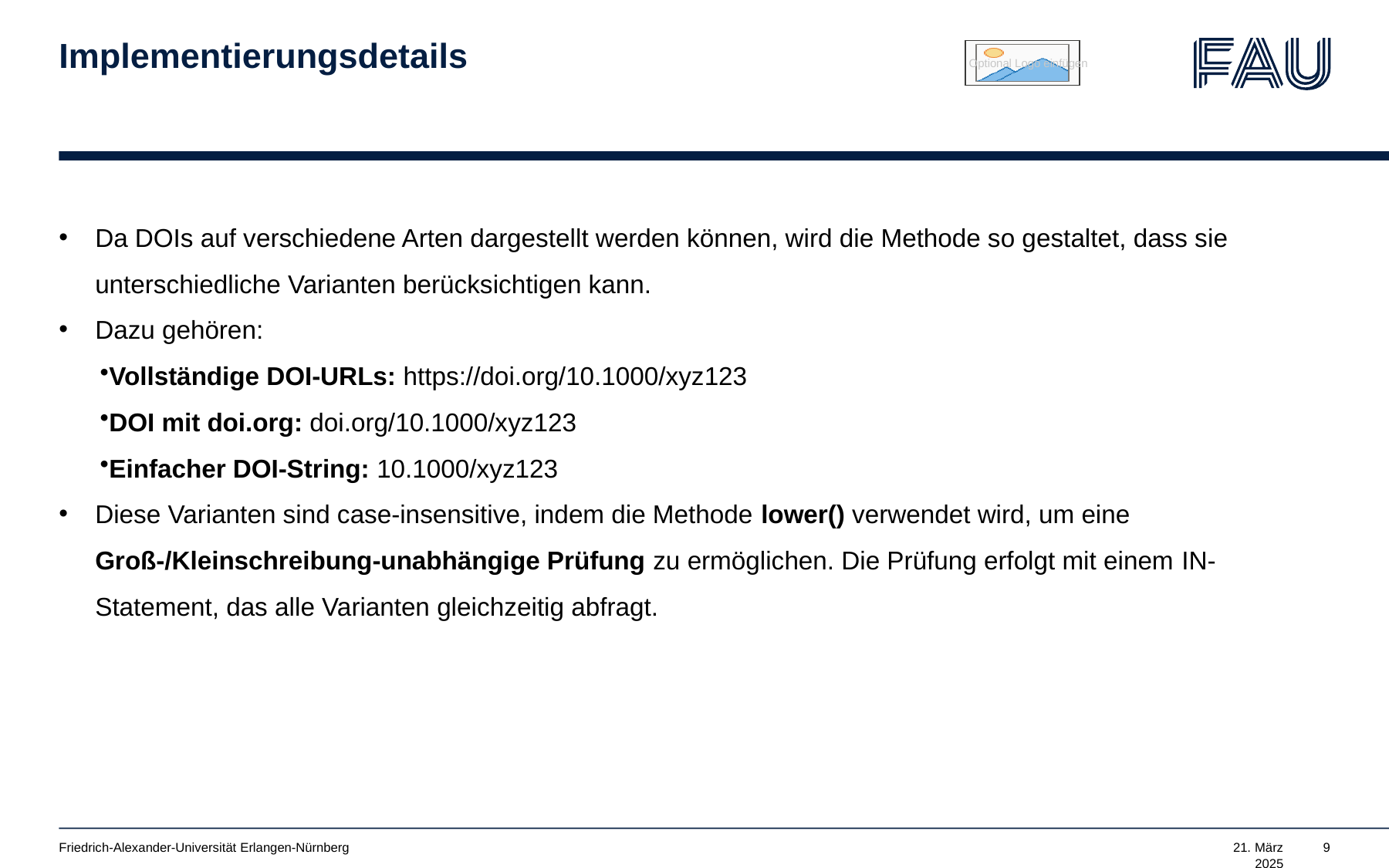

# Implementierungsdetails

Da DOIs auf verschiedene Arten dargestellt werden können, wird die Methode so gestaltet, dass sie unterschiedliche Varianten berücksichtigen kann.
Dazu gehören:
Vollständige DOI-URLs: https://doi.org/10.1000/xyz123
DOI mit doi.org: doi.org/10.1000/xyz123
Einfacher DOI-String: 10.1000/xyz123
Diese Varianten sind case-insensitive, indem die Methode lower() verwendet wird, um eine Groß-/Kleinschreibung-unabhängige Prüfung zu ermöglichen. Die Prüfung erfolgt mit einem IN-Statement, das alle Varianten gleichzeitig abfragt.
Friedrich-Alexander-Universität Erlangen-Nürnberg
21. März 2025
9